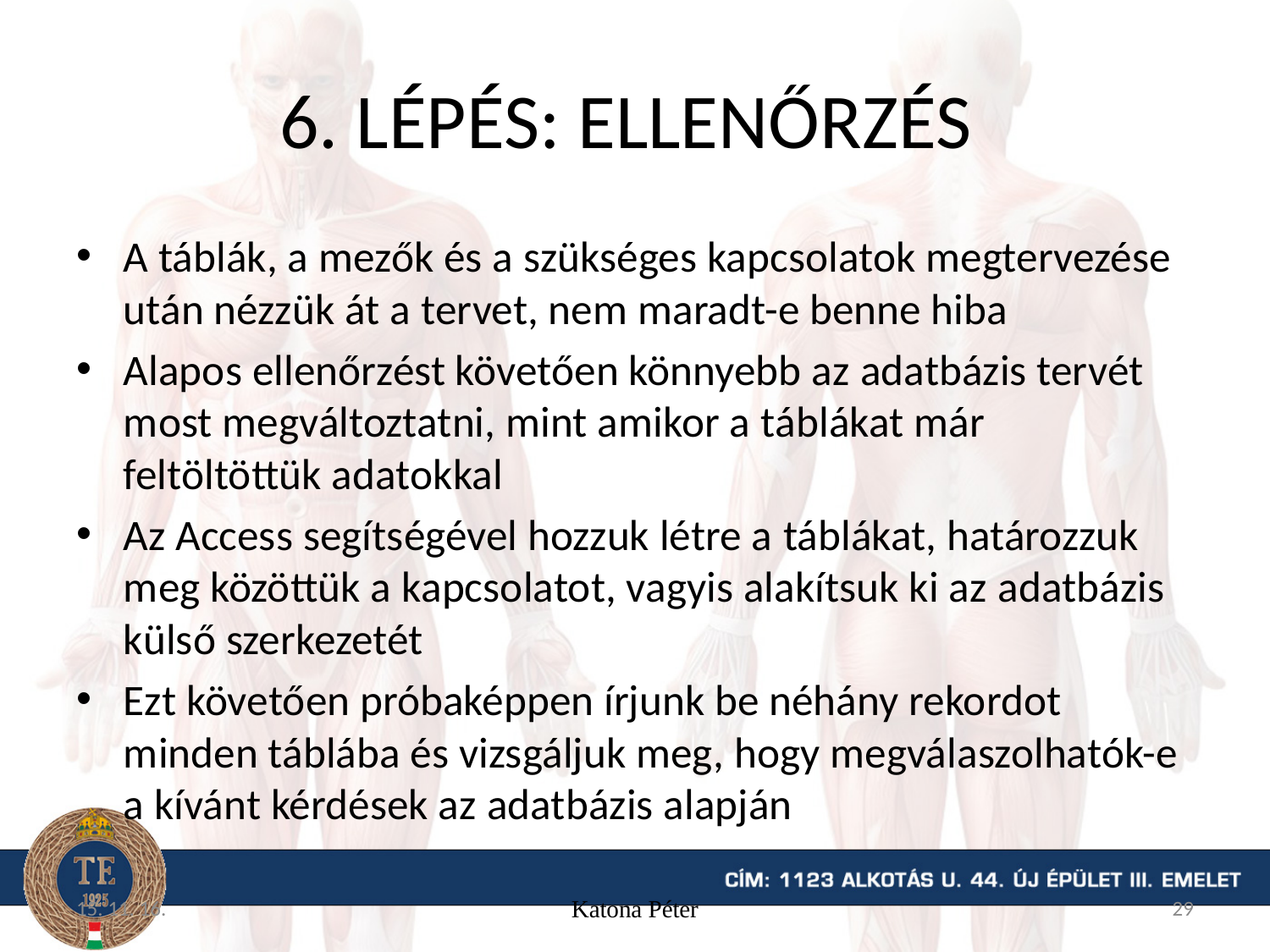

# 6. lépés: Ellenőrzés
A táblák, a mezők és a szükséges kapcsolatok megtervezése után nézzük át a tervet, nem maradt-e benne hiba
Alapos ellenőrzést követően könnyebb az adatbázis tervét most megváltoztatni, mint amikor a táblákat már feltöltöttük adatokkal
Az Access segítségével hozzuk létre a táblákat, határozzuk meg közöttük a kapcsolatot, vagyis alakítsuk ki az adatbázis külső szerkezetét
Ezt követően próbaképpen írjunk be néhány rekordot minden táblába és vizsgáljuk meg, hogy megválaszolhatók-e a kívánt kérdések az adatbázis alapján

15. 11. 16.
Katona Péter
29